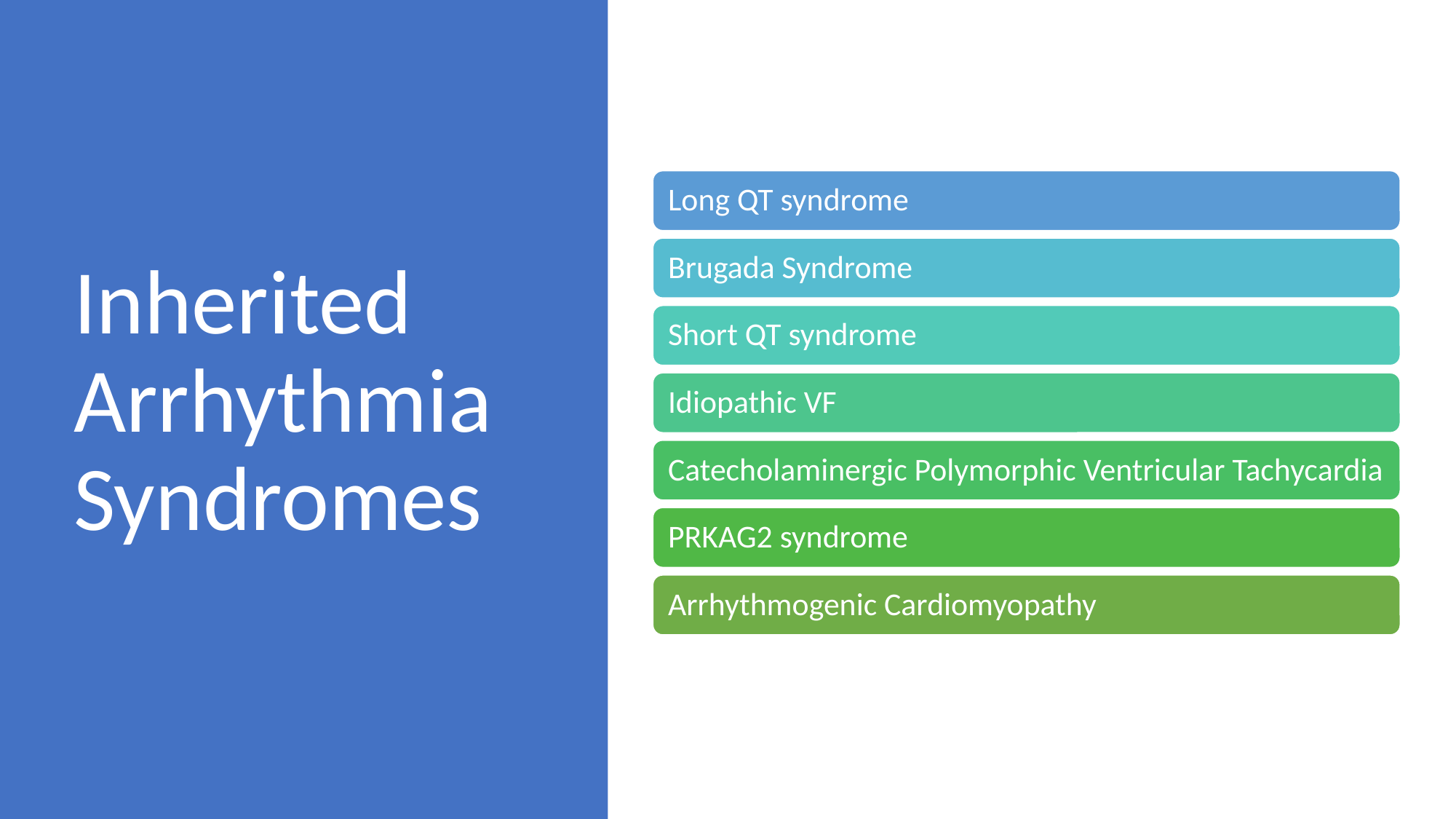

# Inherited Arrhythmia Syndromes
Long QT syndrome
Brugada Syndrome
Short QT syndrome
Idiopathic VF
Catecholaminergic Polymorphic Ventricular Tachycardia
PRKAG2 syndrome
Arrhythmogenic Cardiomyopathy